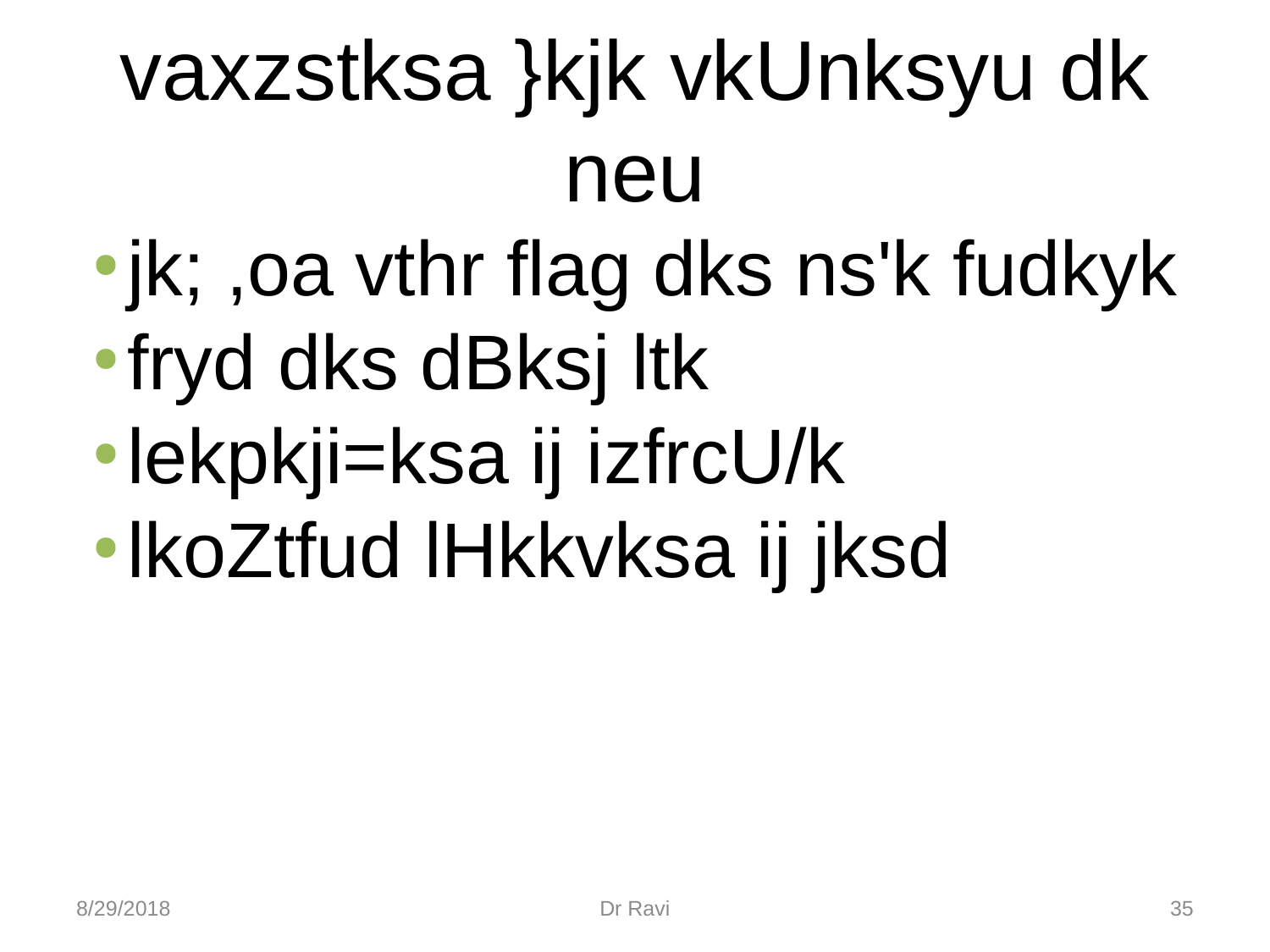

# vaxzstksa }kjk vkUnksyu dk neu
jk; ,oa vthr flag dks ns'k fudkyk
fryd dks dBksj ltk
lekpkji=ksa ij izfrcU/k
lkoZtfud lHkkvksa ij jksd
8/29/2018
Dr Ravi
35